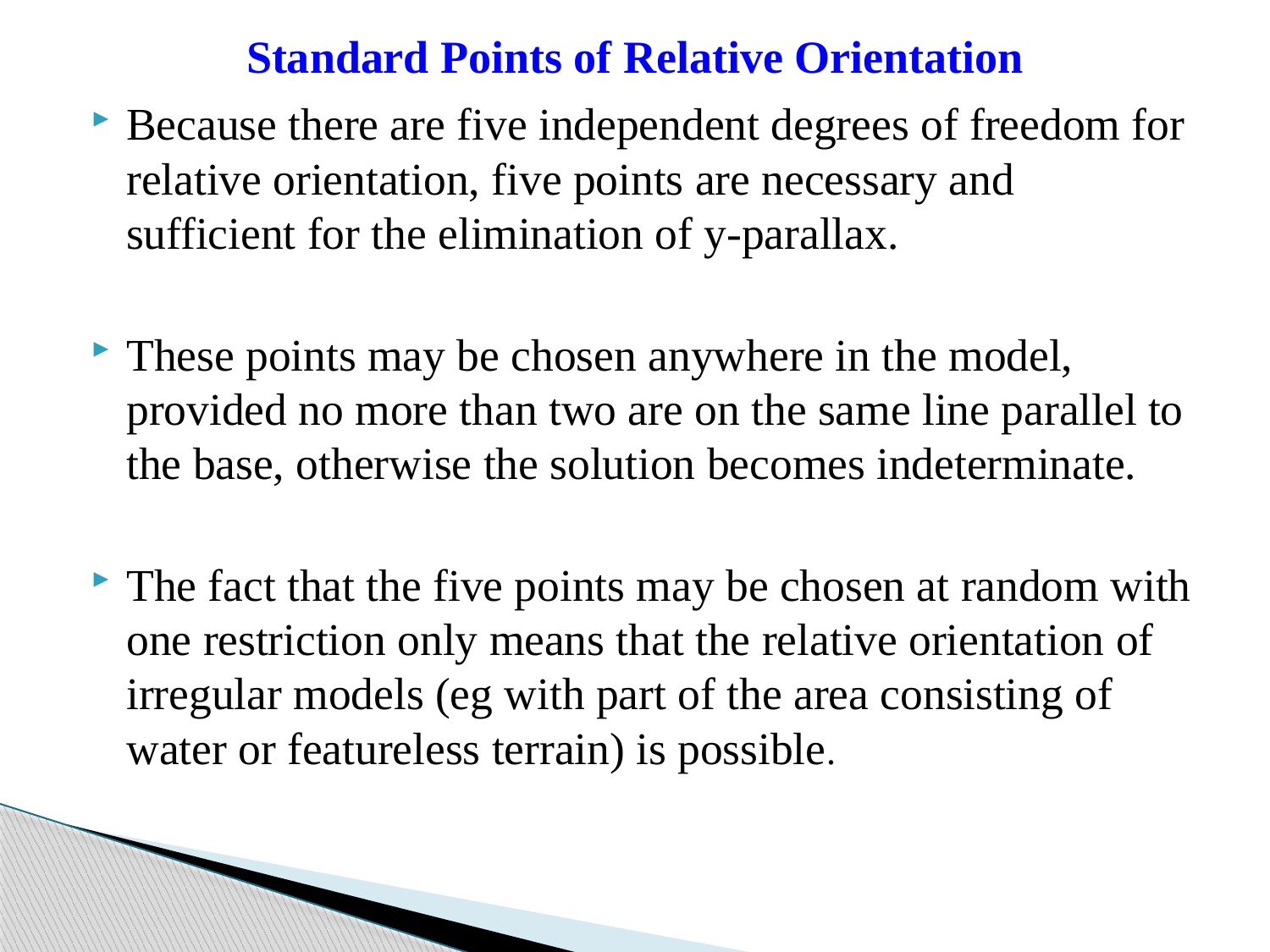

# Standard Points of Relative Orientation
Because there are five independent degrees of freedom for relative orientation, five points are necessary and sufficient for the elimination of y-parallax.

These points may be chosen anywhere in the model, provided no more than two are on the same line parallel to the base, otherwise the solution becomes indeterminate.

The fact that the five points may be chosen at random with one restriction only means that the relative orientation of irregular models (eg with part of the area consisting of water or featureless terrain) is possible.